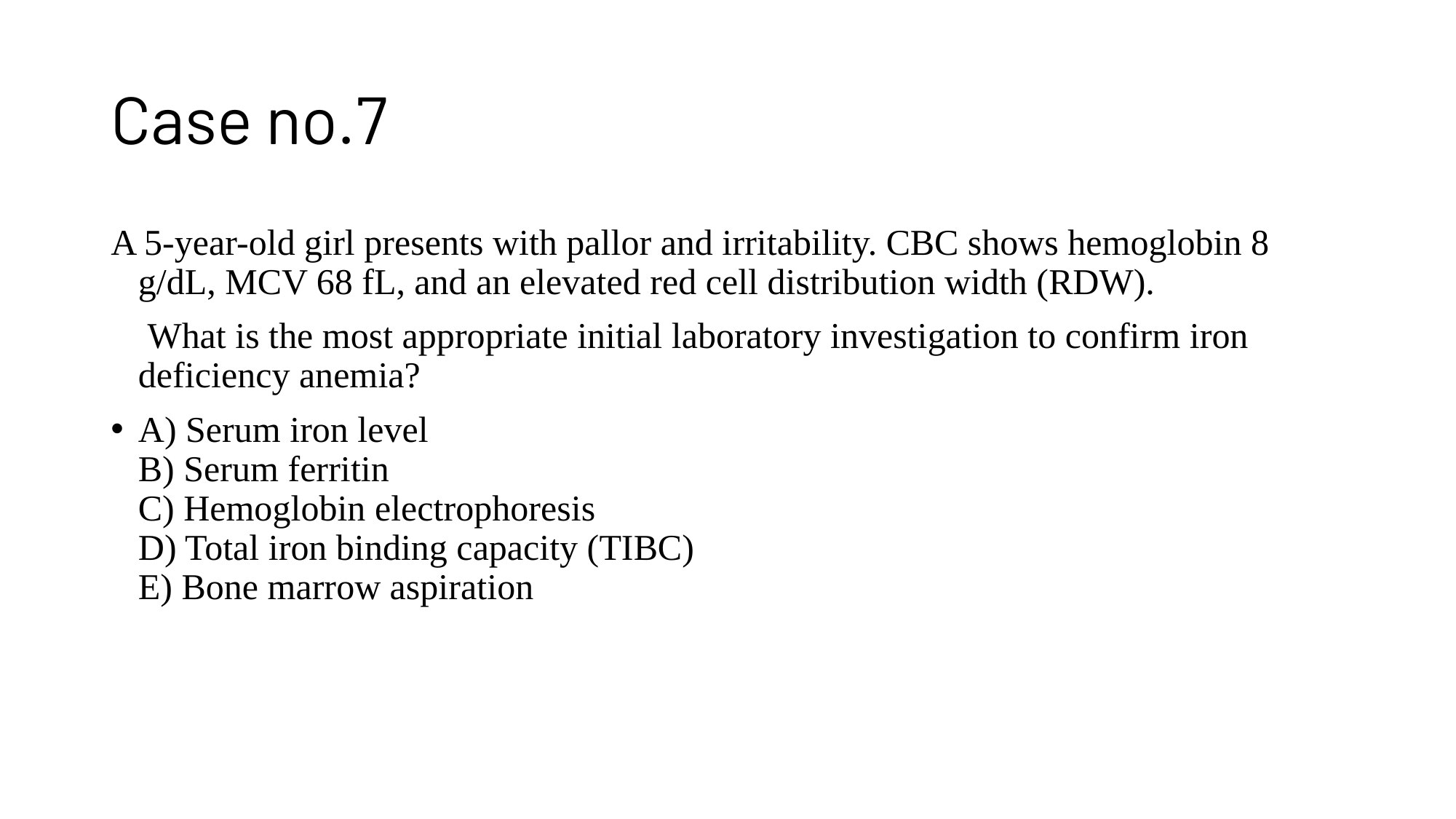

# Case no.7
A 5-year-old girl presents with pallor and irritability. CBC shows hemoglobin 8 g/dL, MCV 68 fL, and an elevated red cell distribution width (RDW).
    What is the most appropriate initial laboratory investigation to confirm iron deficiency anemia?
A) Serum iron level
B) Serum ferritin
C) Hemoglobin electrophoresis
D) Total iron binding capacity (TIBC)
E) Bone marrow aspiration